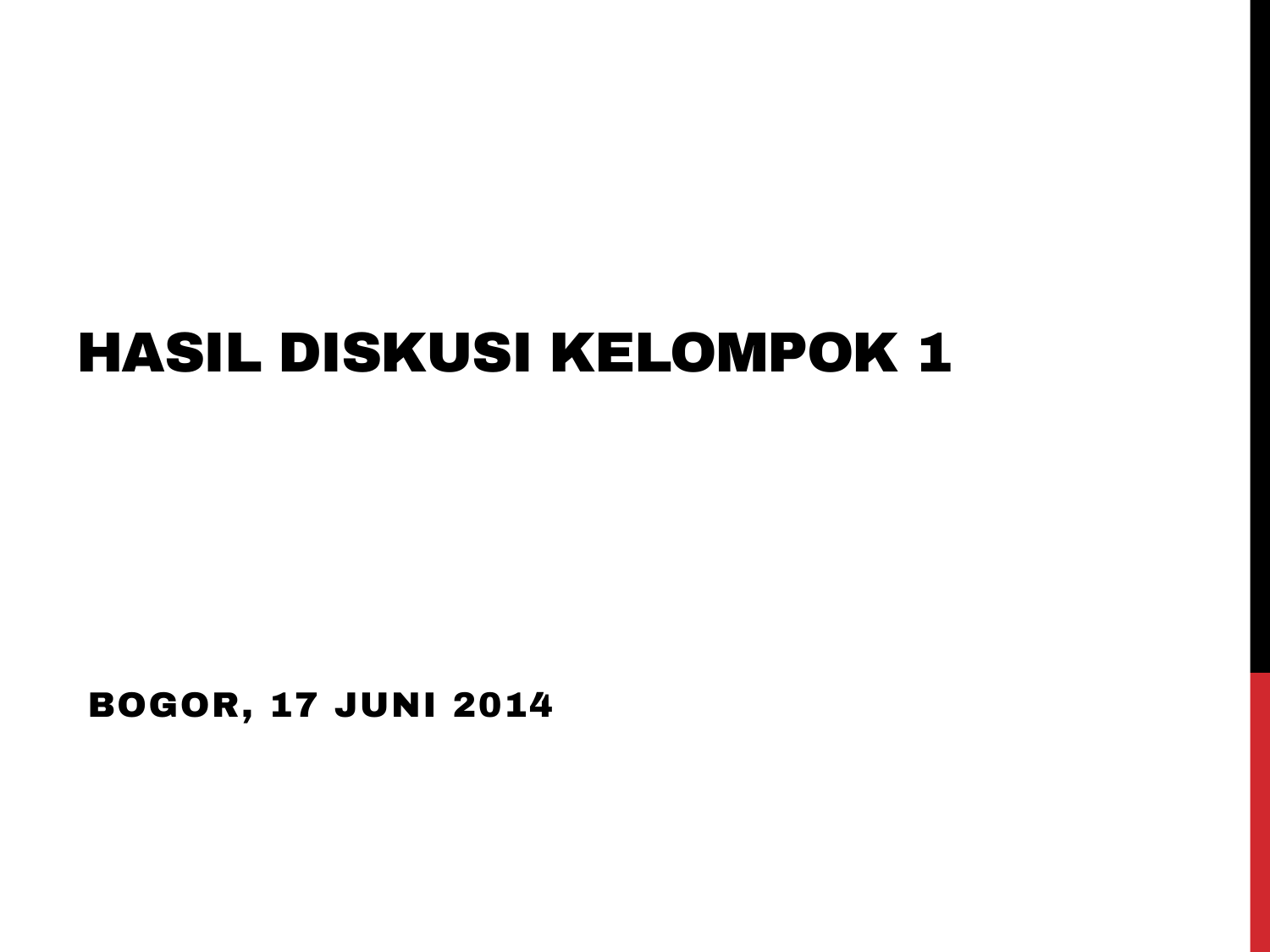

# HASIL DISKUSI KELOMPOK 1
Bogor, 17 Juni 2014